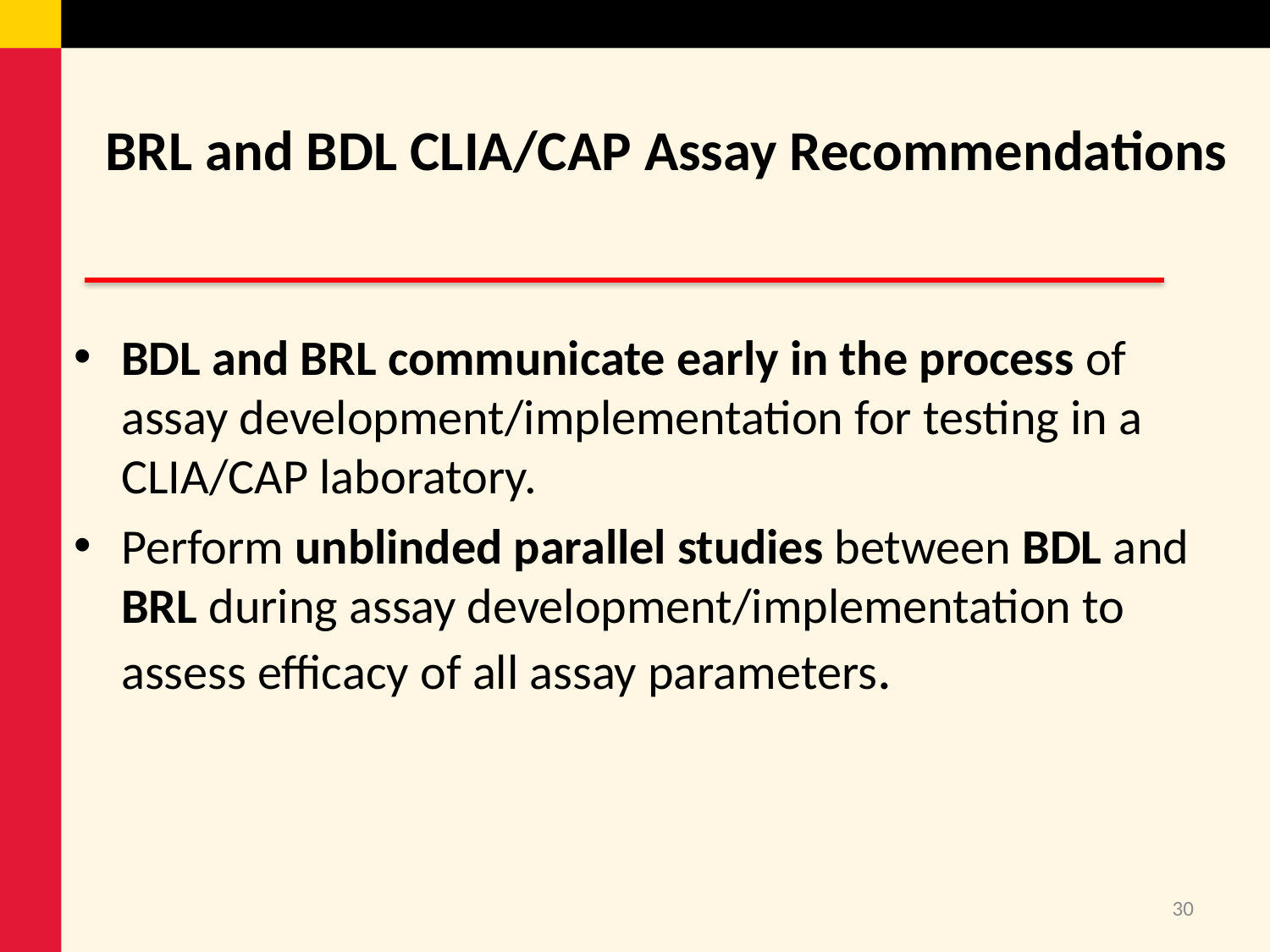

# BRL and BDL CLIA/CAP Assay Recommendations
BDL and BRL communicate early in the process of assay development/implementation for testing in a CLIA/CAP laboratory.
Perform unblinded parallel studies between BDL and BRL during assay development/implementation to assess efficacy of all assay parameters.
30